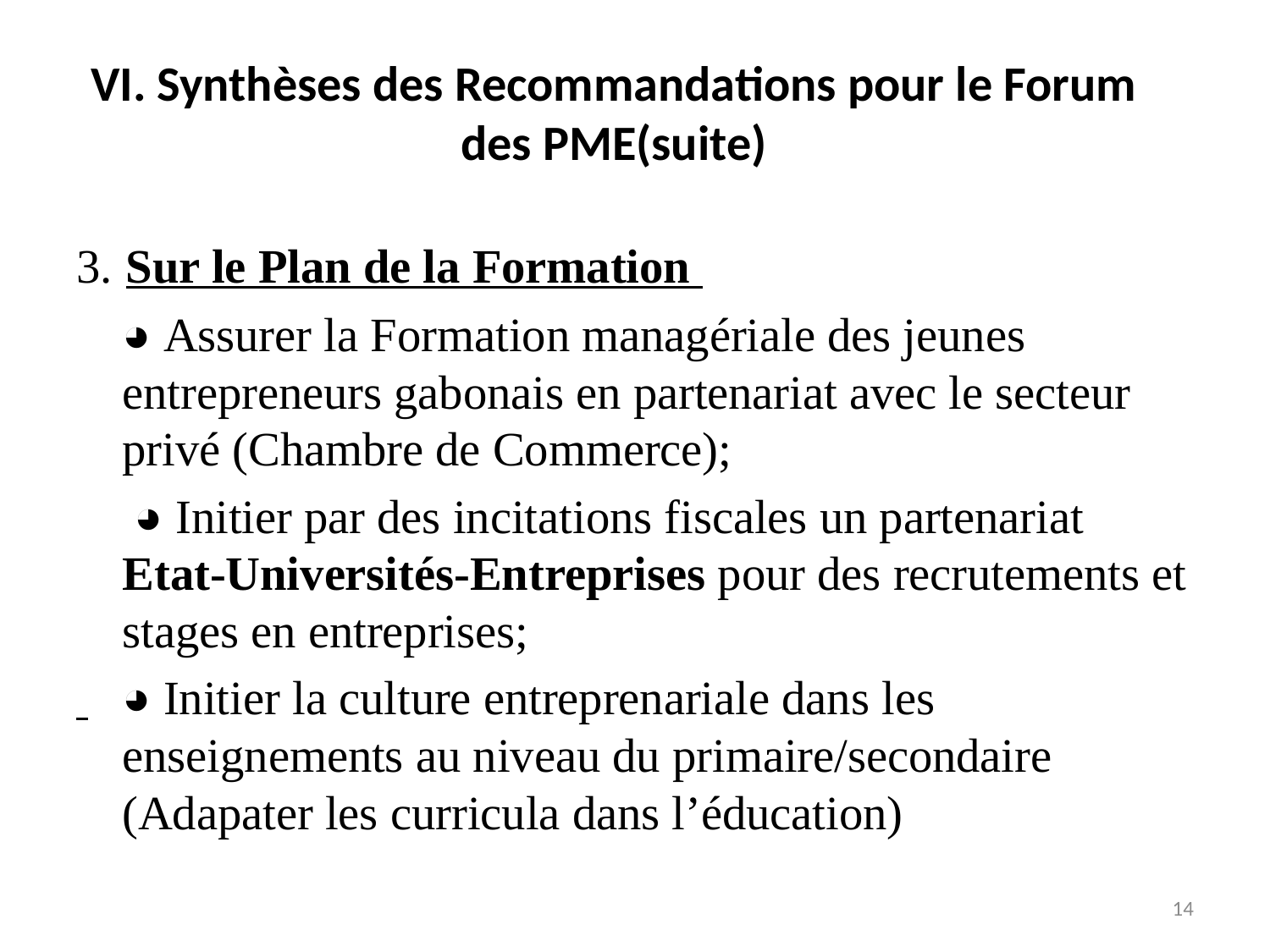

# VI. Synthèses des Recommandations pour le Forum des PME(suite)
3. Sur le Plan de la Formation
	◕ Assurer la Formation managériale des jeunes entrepreneurs gabonais en partenariat avec le secteur privé (Chambre de Commerce);
	 ◕ Initier par des incitations fiscales un partenariat Etat-Universités-Entreprises pour des recrutements et stages en entreprises;
 	◕ Initier la culture entreprenariale dans les enseignements au niveau du primaire/secondaire (Adapater les curricula dans l’éducation)

14